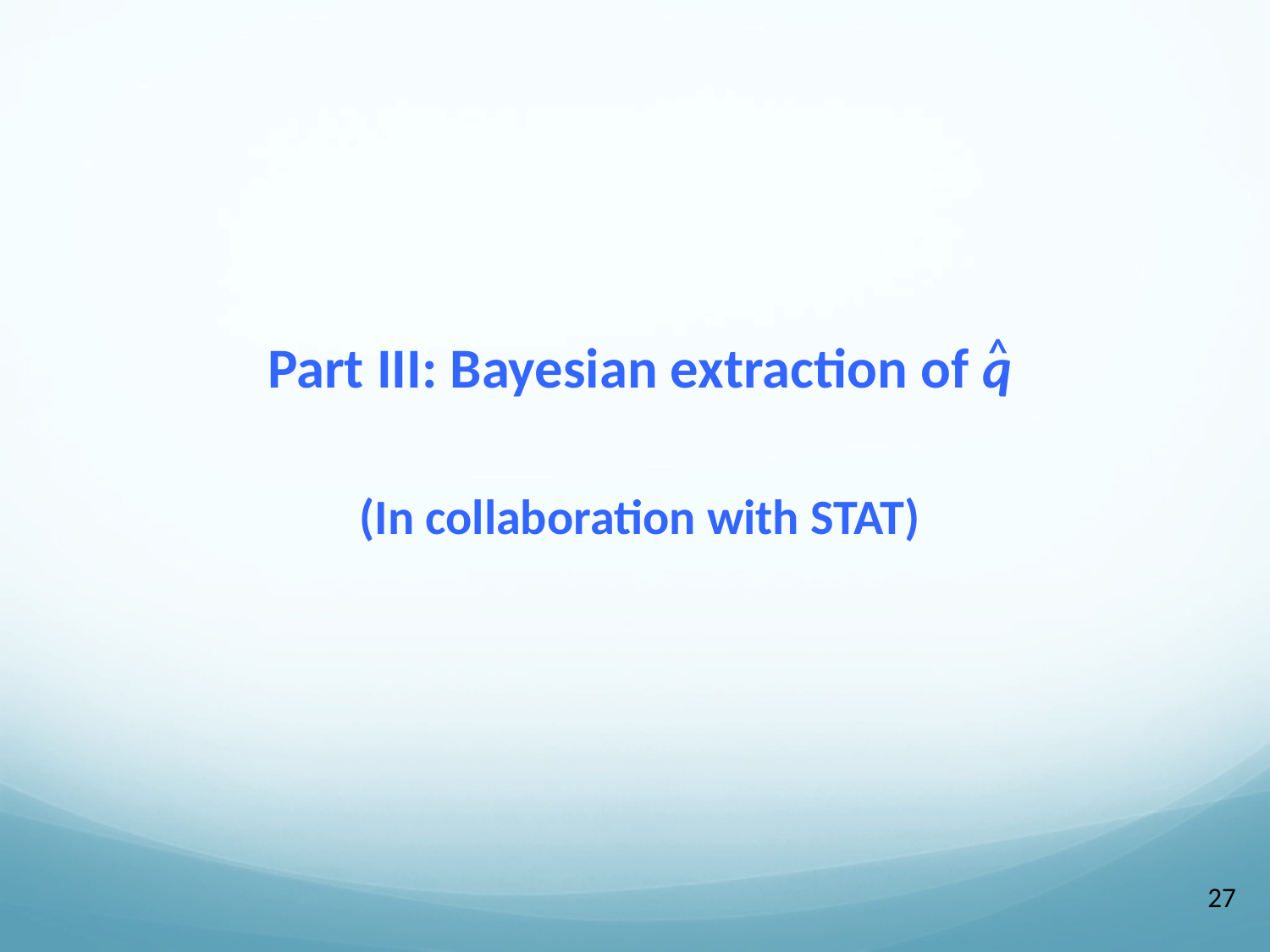

# Part III: Bayesian extraction of q
^
(In collaboration with STAT)
27